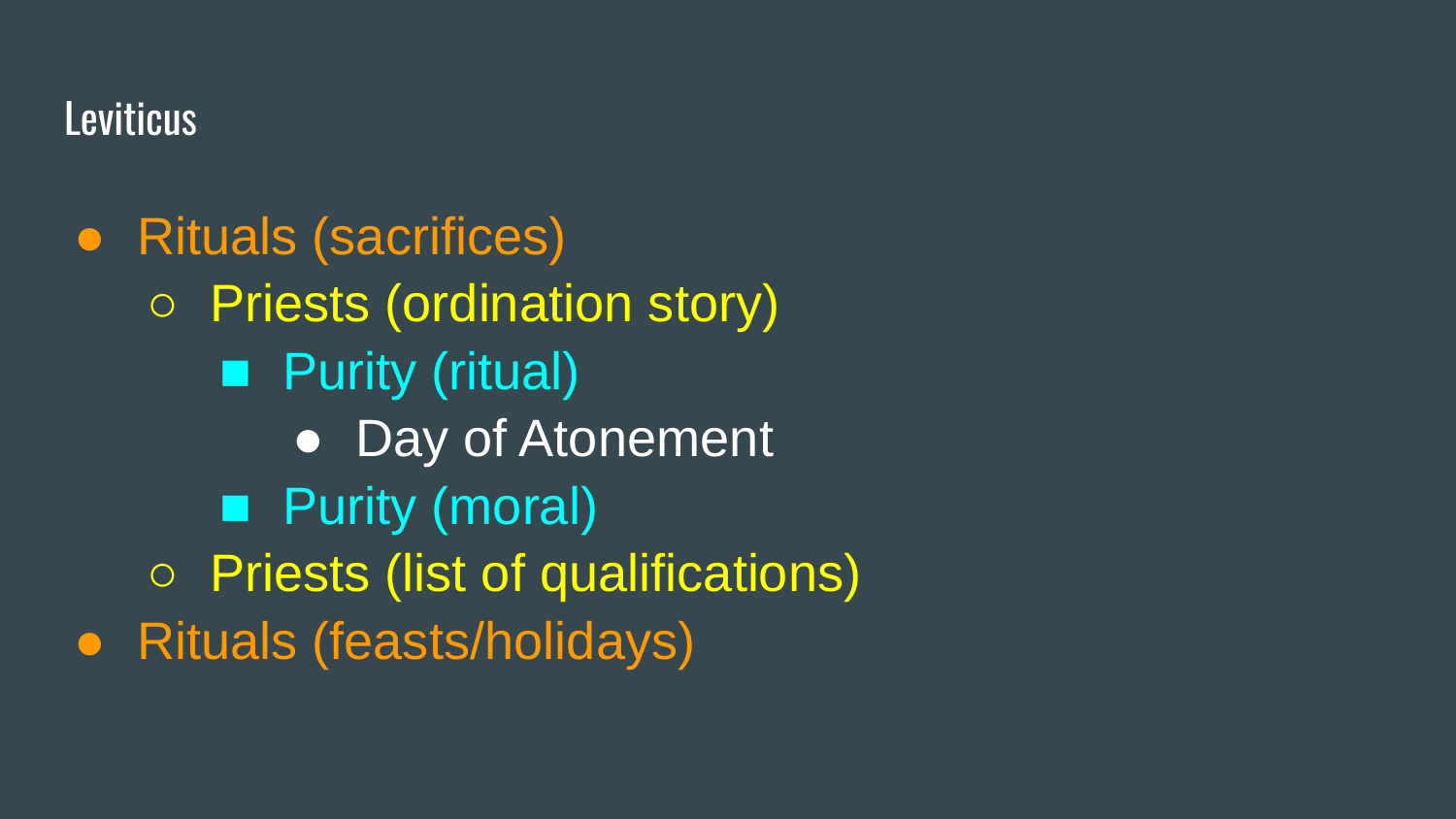

# Leviticus
Rituals (sacrifices)
Priests (ordination story)
Purity (ritual)
Day of Atonement
Purity (moral)
Priests (list of qualifications)
Rituals (feasts/holidays)